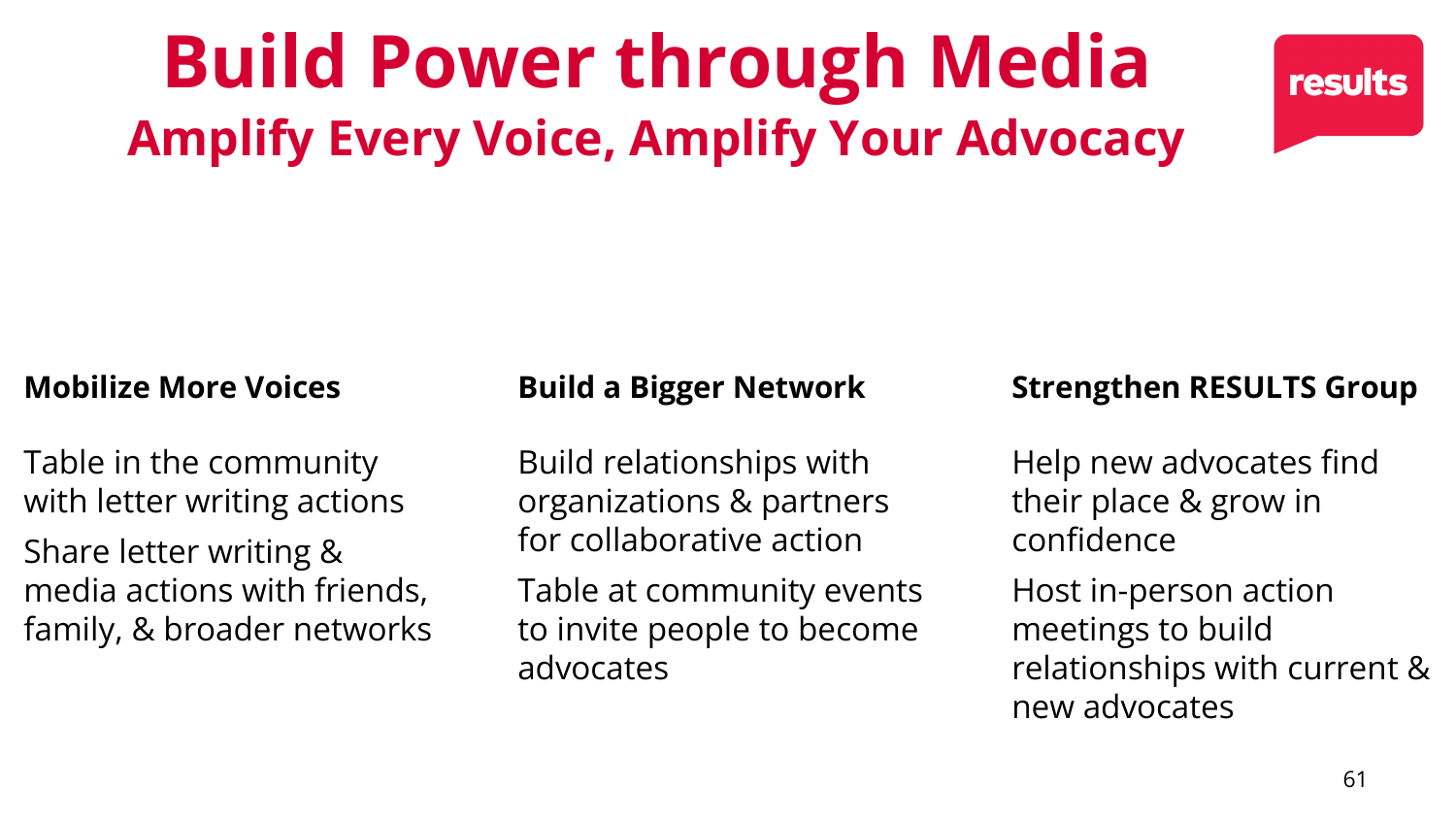

# Build Power through Media
Amplify Every Voice, Amplify Your Advocacy
Mobilize More Voices
Table in the community with letter writing actions
Share letter writing & media actions with friends, family, & broader networks
Build a Bigger Network
Build relationships with organizations & partners for collaborative action
Table at community events to invite people to become advocates
Strengthen RESULTS Group
Help new advocates find their place & grow in confidence
Host in-person action meetings to build relationships with current & new advocates
61